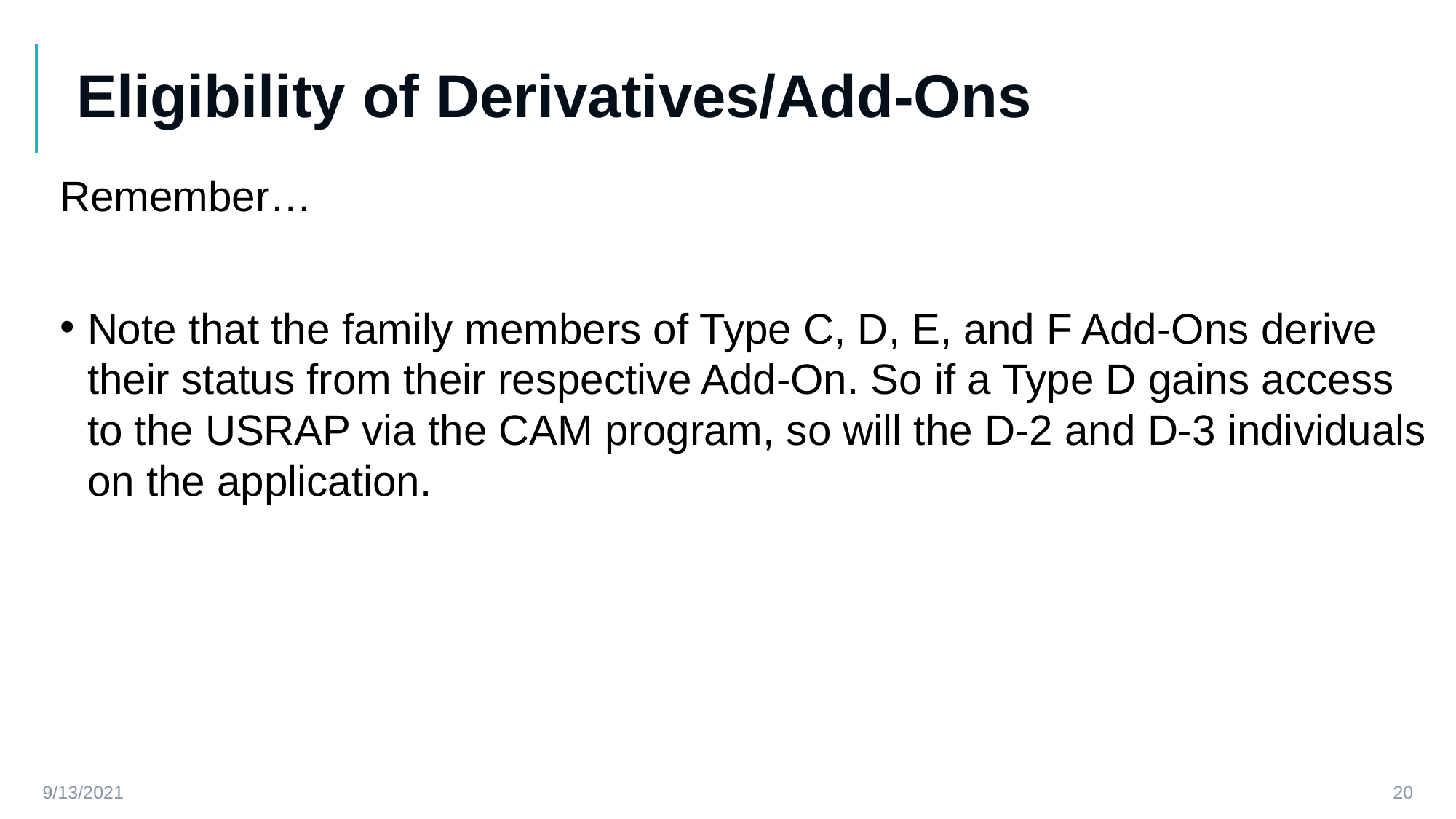

# Eligibility of Derivatives/Add-Ons
Remember…

Note that the family members of Type C, D, E, and F Add-Ons derive their status from their respective Add-On. So if a Type D gains access to the USRAP via the CAM program, so will the D-2 and D-3 individuals on the application.
9/13/2021
20